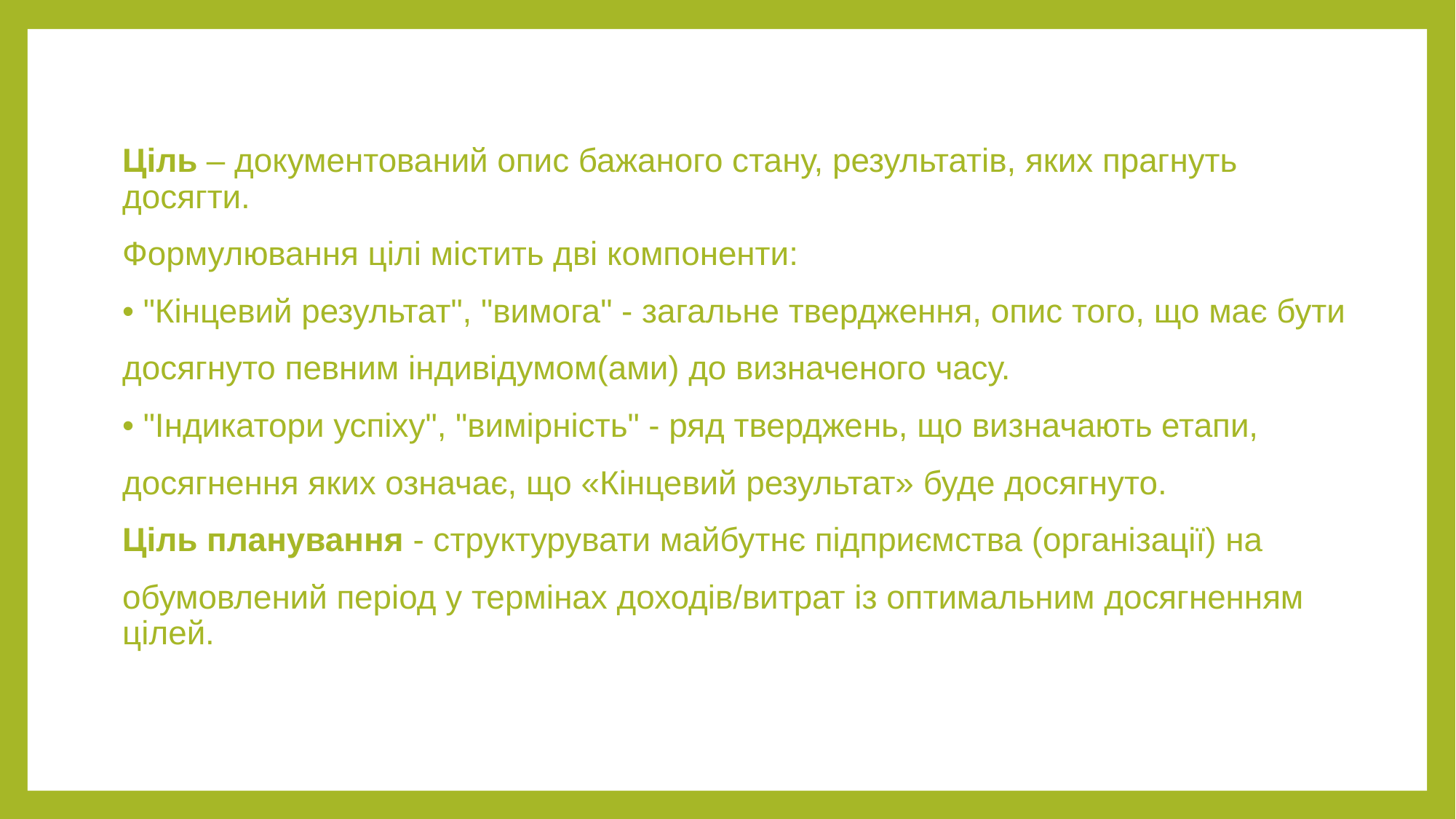

Ціль – документований опис бажаного стану, результатів, яких прагнуть досягти.
Формулювання цілі містить дві компоненти:
• "Кінцевий результат", "вимога" - загальне твердження, опис того, що має бути
досягнуто певним індивідумом(ами) до визначеного часу.
• "Індикатори успіху", "вимірність" - ряд тверджень, що визначають етапи,
досягнення яких означає, що «Кінцевий результат» буде досягнуто.
Ціль планування - структурувати майбутнє підприємства (організації) на
обумовлений період у термінах доходів/витрат із оптимальним досягненням цілей.